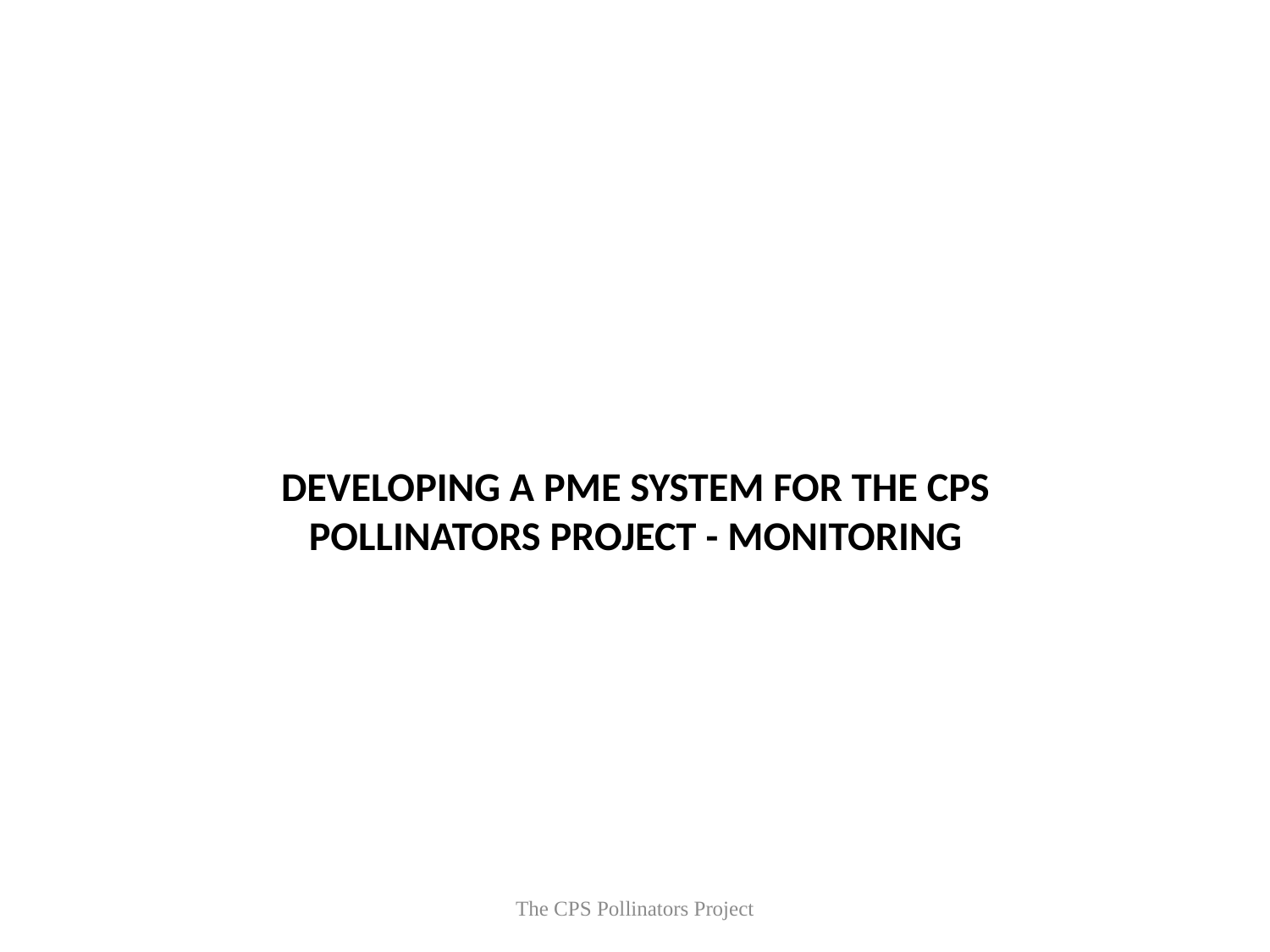

DEVELOPING A PME SYSTEM FOR THE CPS POLLINATORS PROJECT - MONITORING
The CPS Pollinators Project